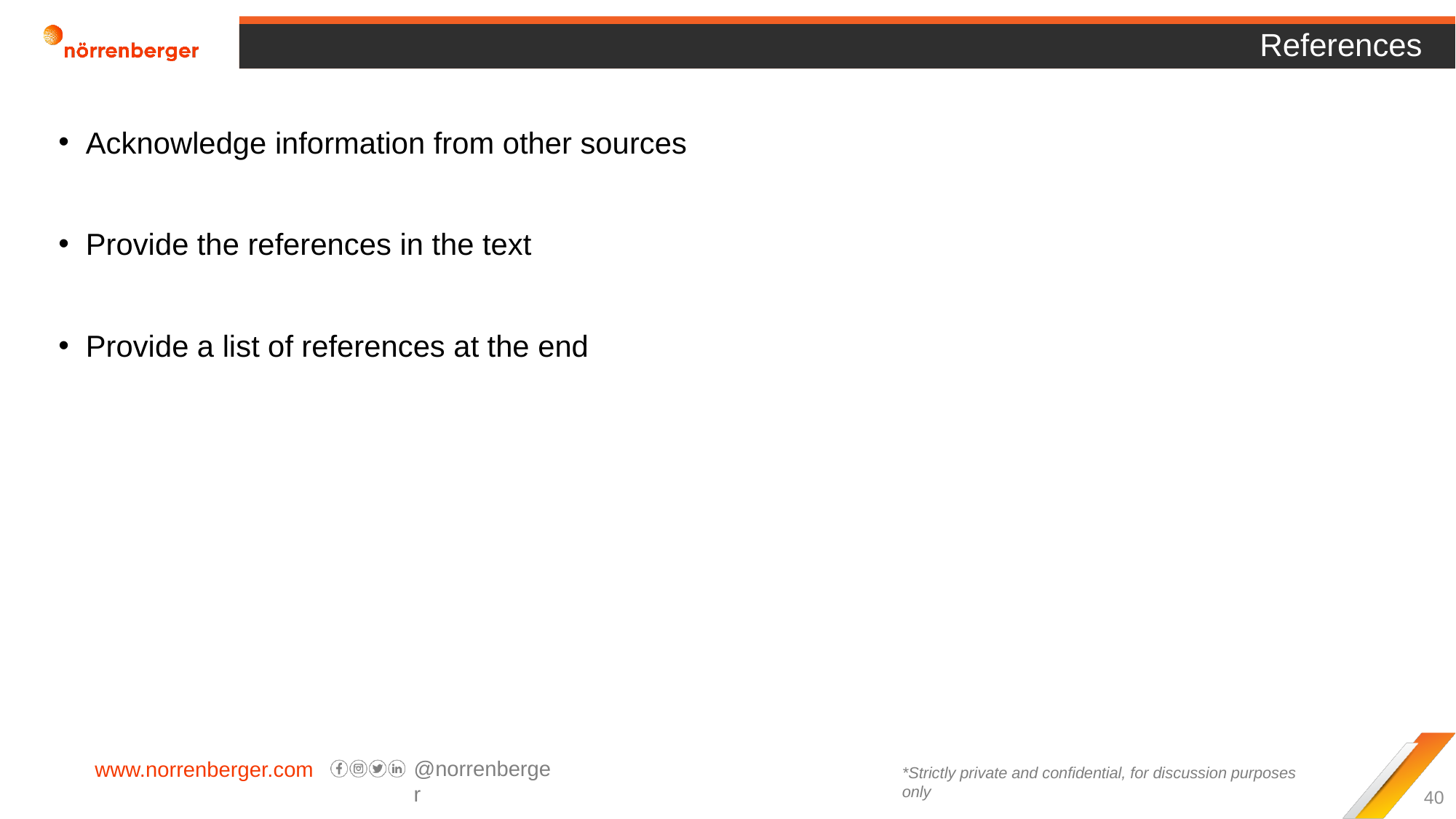

# References
Acknowledge information from other sources
Provide the references in the text
Provide a list of references at the end

40